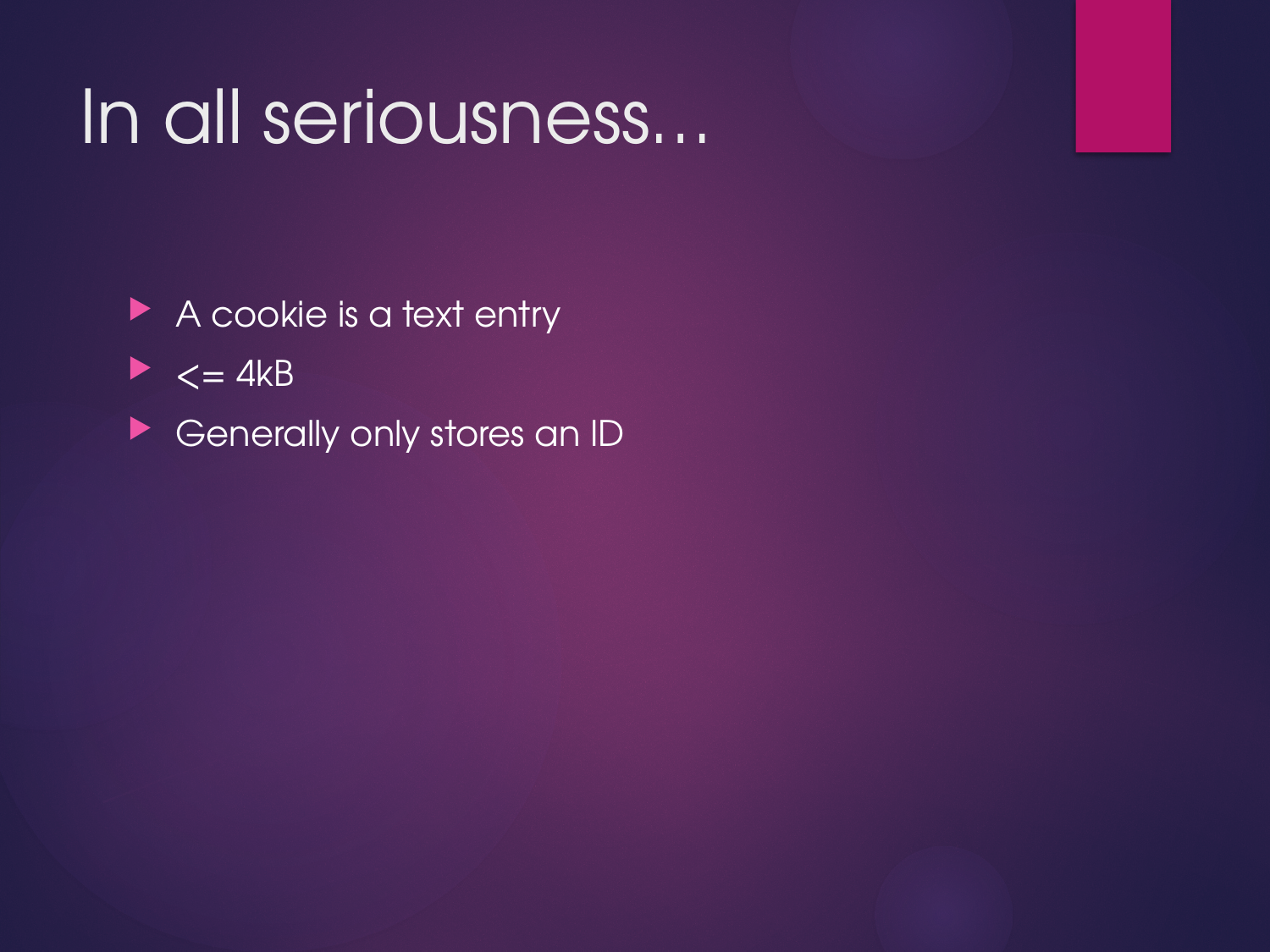

# In all seriousness…
A cookie is a text entry
<= 4kB
Generally only stores an ID